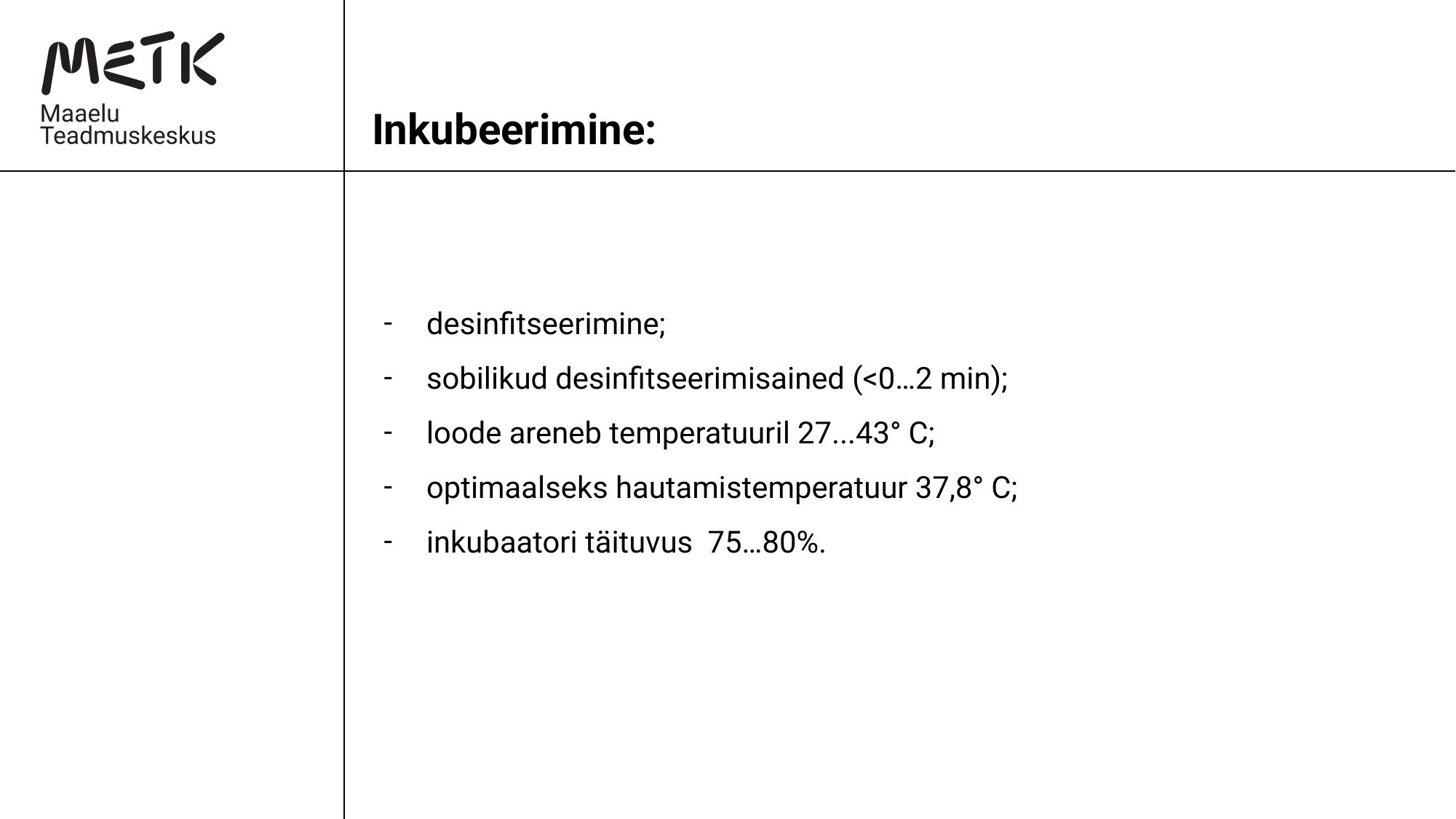

# Inkubeerimine:

desinfitseerimine;
sobilikud desinfitseerimisained (<0…2 min);
loode areneb temperatuuril 27...43° C;
optimaalseks hautamistemperatuur 37,8° C;
inkubaatori täituvus  75…80%.